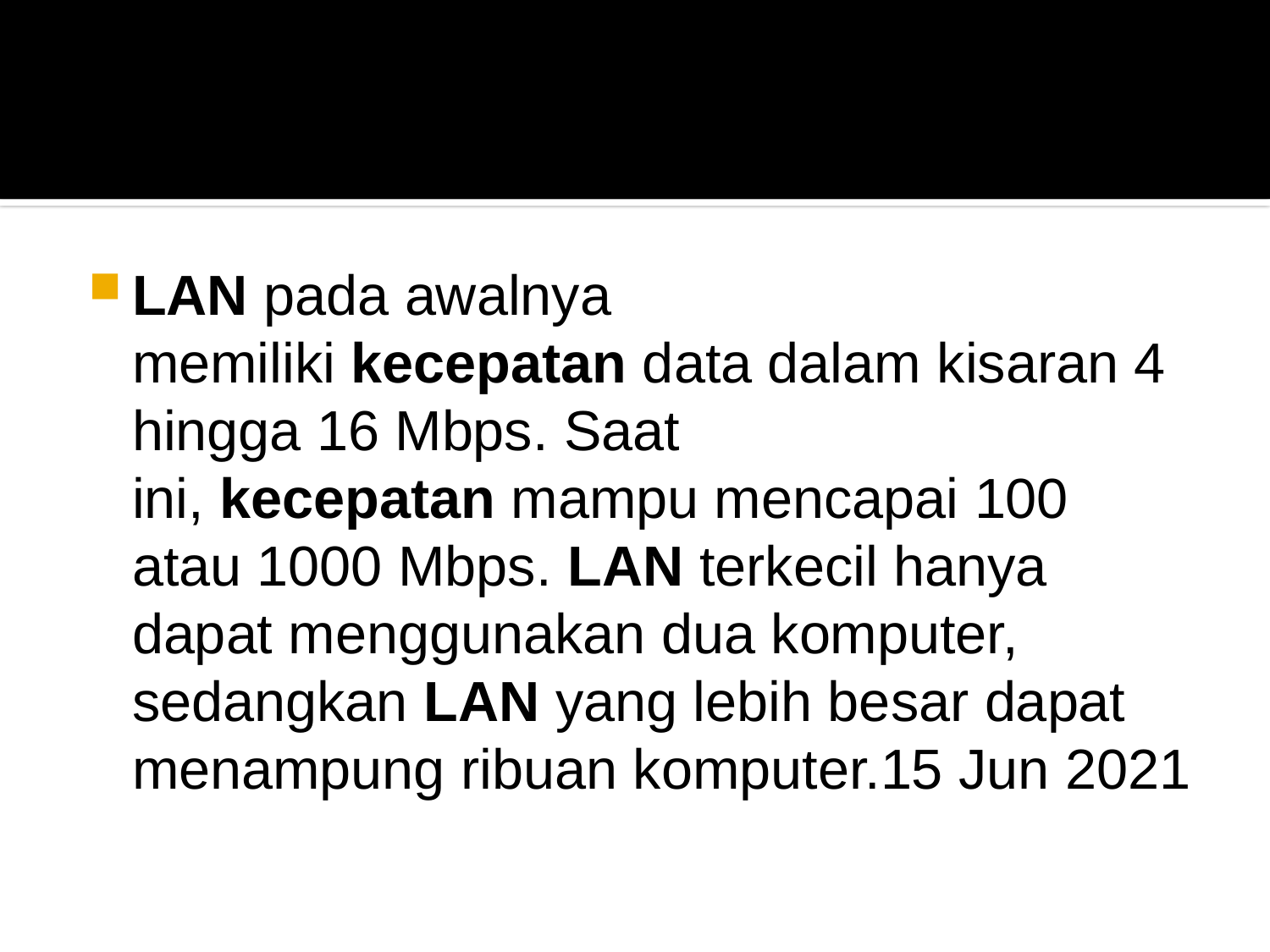

#
LAN pada awalnya memiliki kecepatan data dalam kisaran 4 hingga 16 Mbps. Saat ini, kecepatan mampu mencapai 100 atau 1000 Mbps. LAN terkecil hanya dapat menggunakan dua komputer, sedangkan LAN yang lebih besar dapat menampung ribuan komputer.15 Jun 2021